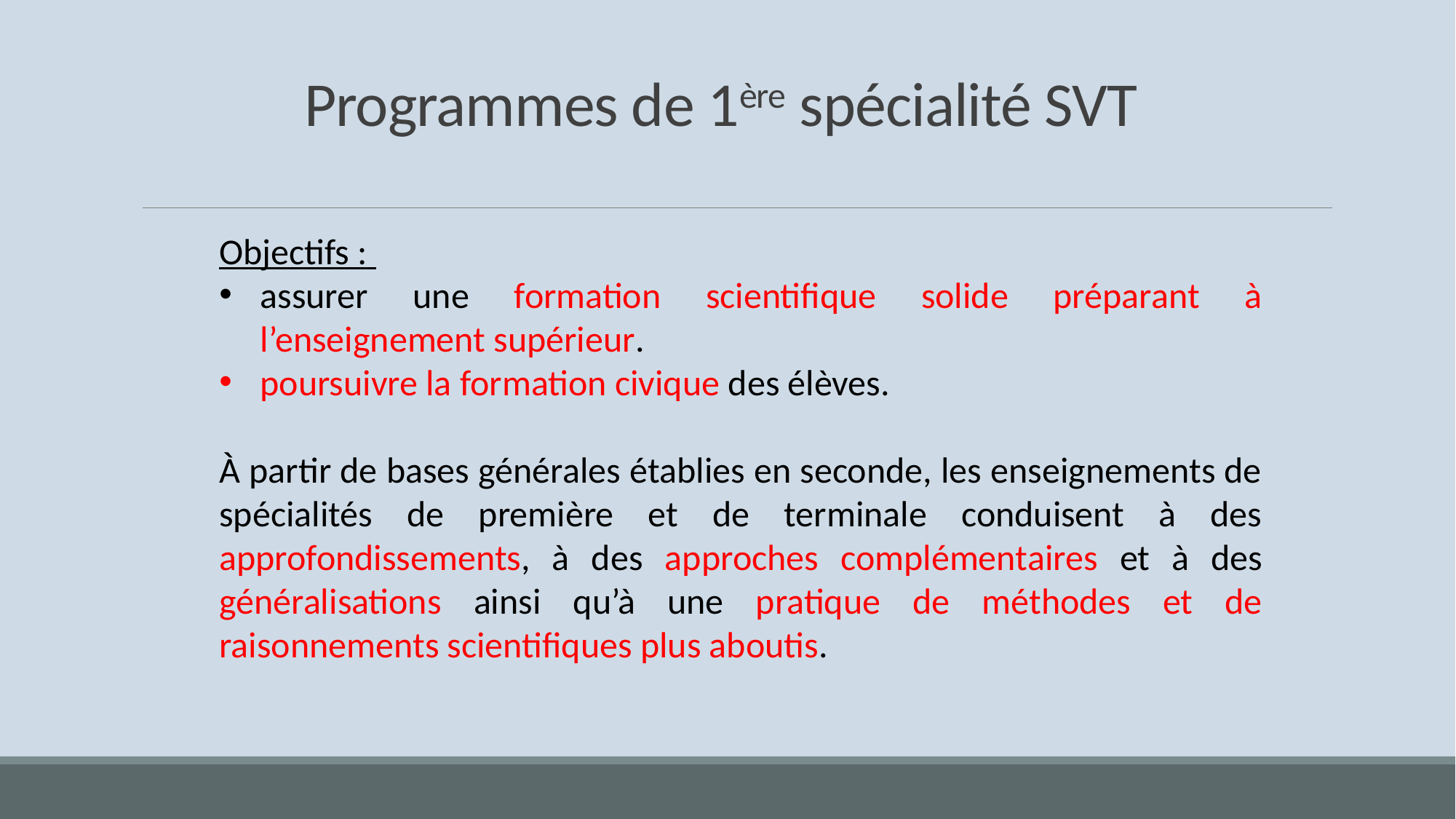

# Programmes de 1ère spécialité SVT
Objectifs :
assurer une formation scientifique solide préparant à l’enseignement supérieur.
poursuivre la formation civique des élèves.

À partir de bases générales établies en seconde, les enseignements de spécialités de première et de terminale conduisent à des approfondissements, à des approches complémentaires et à des généralisations ainsi qu’à une pratique de méthodes et de raisonnements scientifiques plus aboutis.